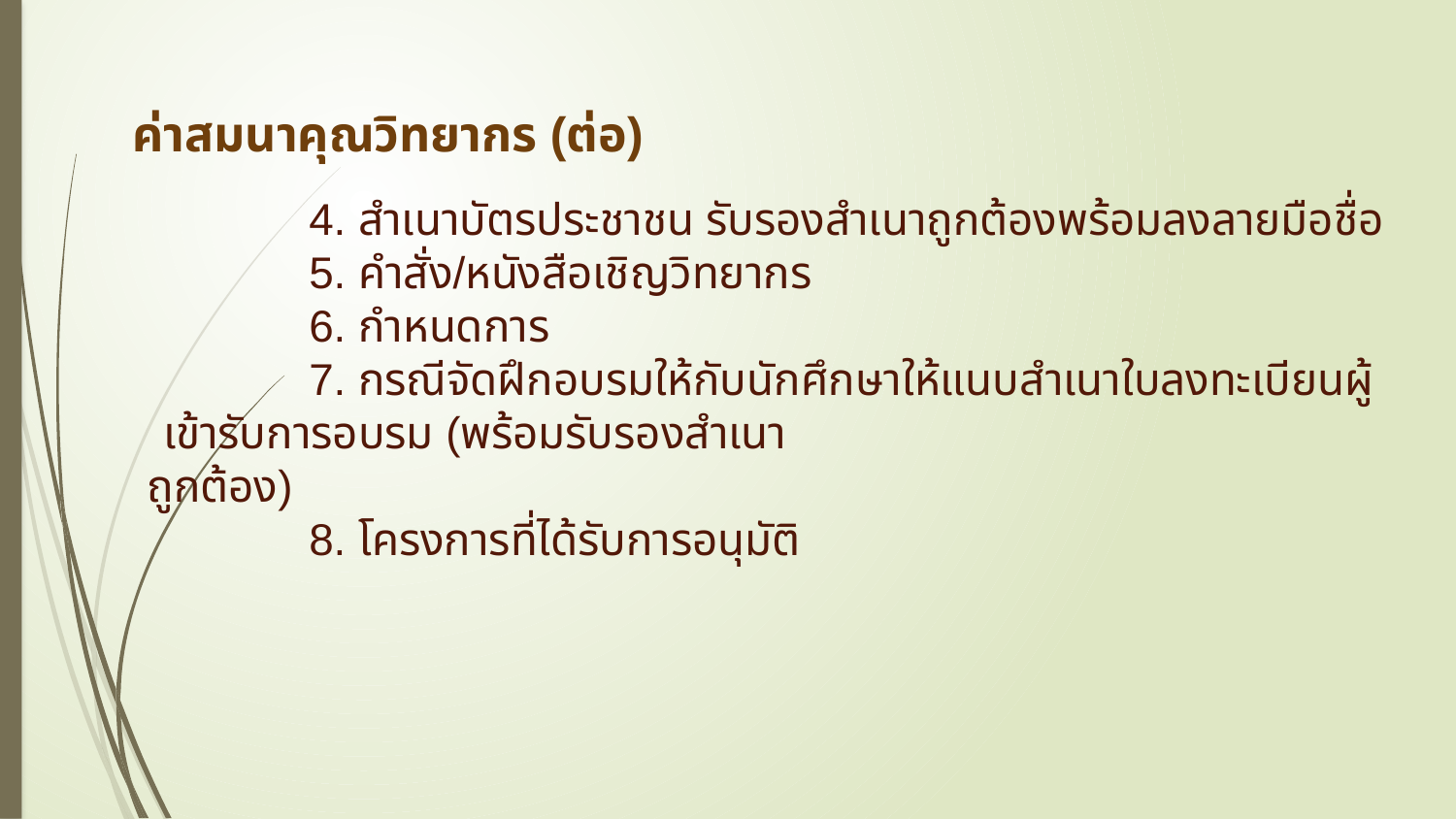

# ค่าสมนาคุณวิทยากร (ต่อ)
	4. สำเนาบัตรประชาชน รับรองสำเนาถูกต้องพร้อมลงลายมือชื่อ
	5. คำสั่ง/หนังสือเชิญวิทยากร
	6. กำหนดการ
		7. กรณีจัดฝึกอบรมให้กับนักศึกษาให้แนบสำเนาใบลงทะเบียนผู้เข้ารับการอบรม (พร้อมรับรองสำเนา
ถูกต้อง)
	8. โครงการที่ได้รับการอนุมัติ